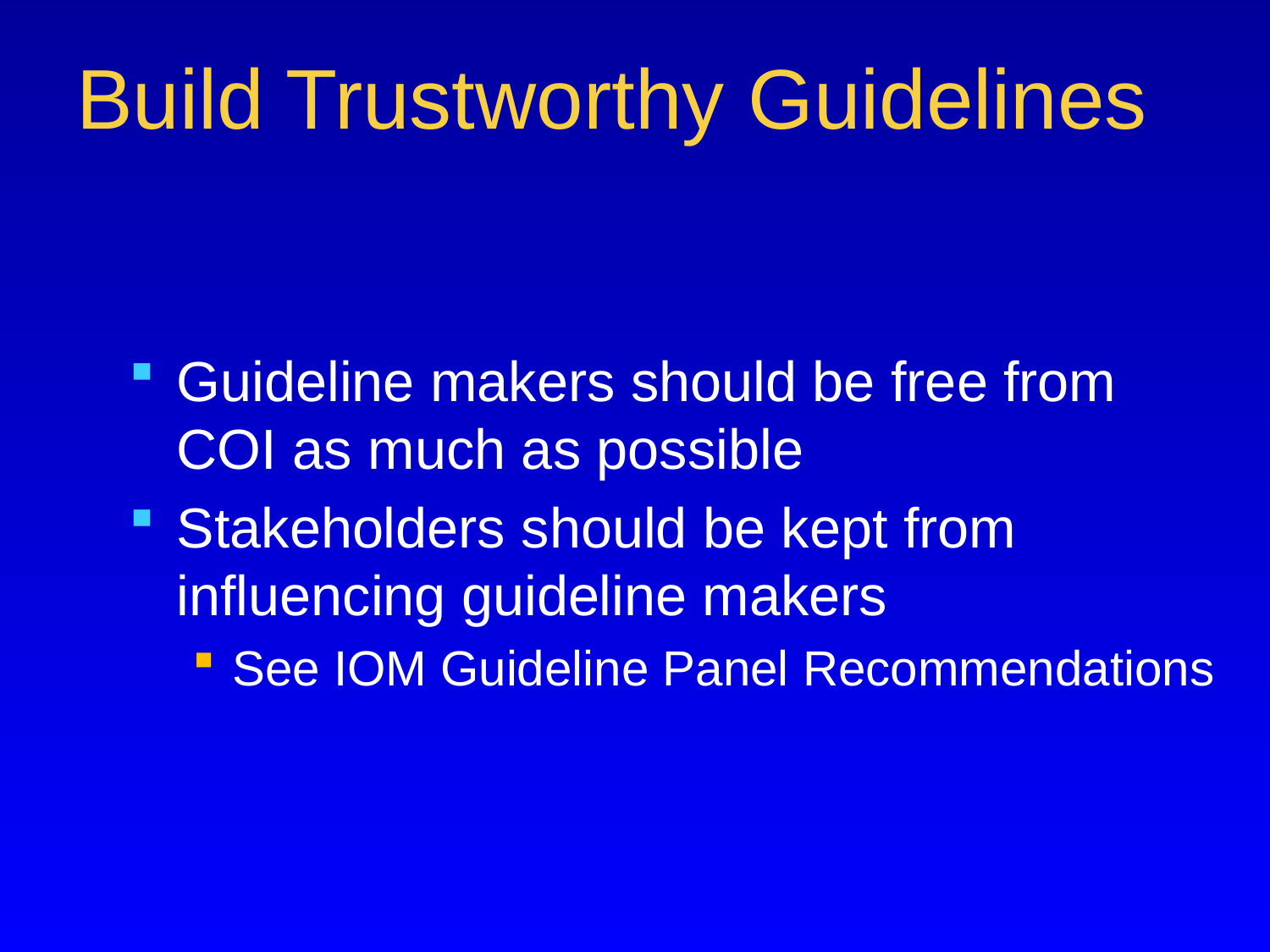

# Build Trustworthy Guidelines
Guideline makers should be free from COI as much as possible
Stakeholders should be kept from influencing guideline makers
See IOM Guideline Panel Recommendations